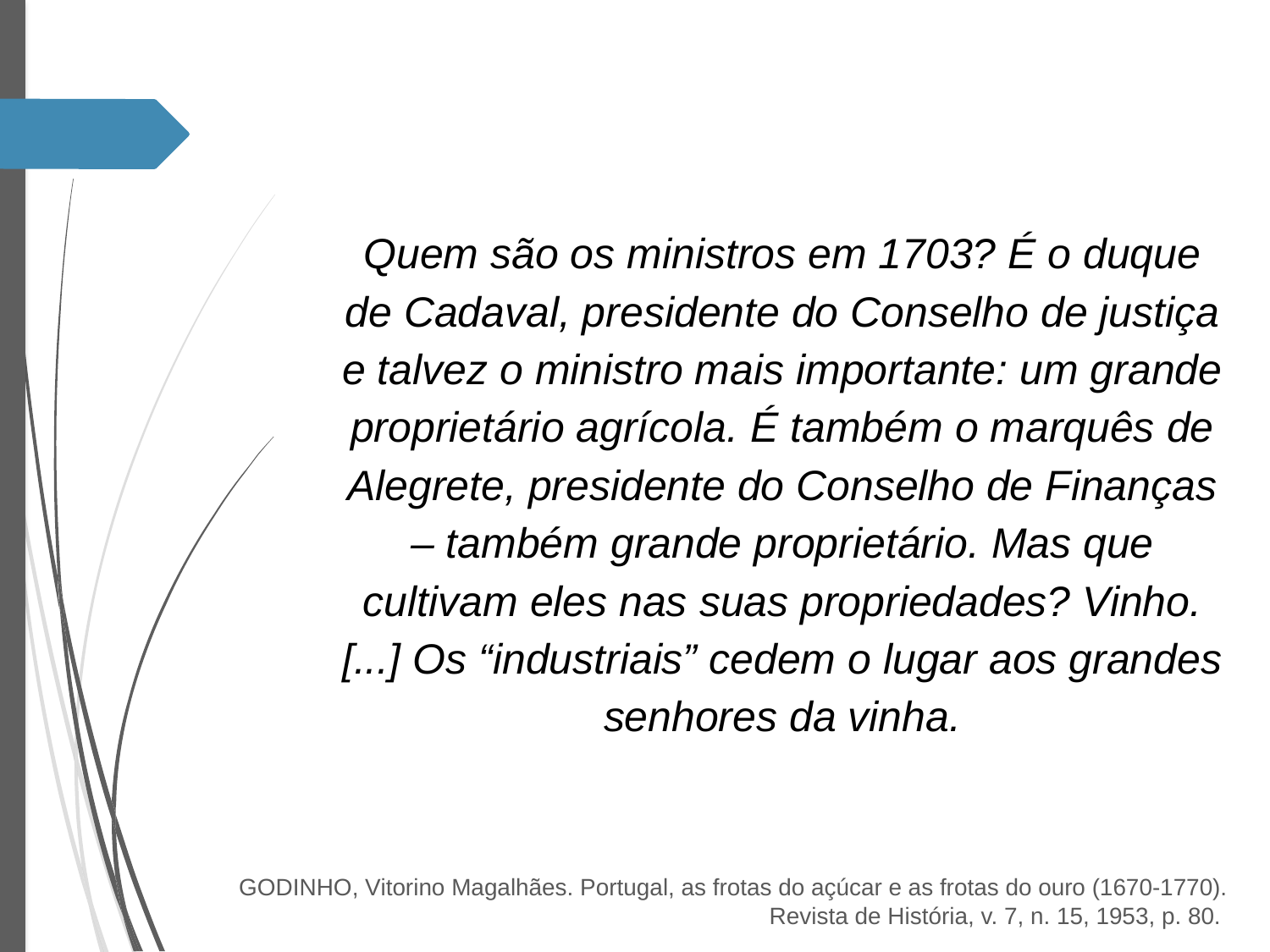

Quem são os ministros em 1703? É o duque de Cadaval, presidente do Conselho de justiça e talvez o ministro mais importante: um grande proprietário agrícola. É também o marquês de Alegrete, presidente do Conselho de Finanças – também grande proprietário. Mas que cultivam eles nas suas propriedades? Vinho. [...] Os “industriais” cedem o lugar aos grandes senhores da vinha.
GODINHO, Vitorino Magalhães. Portugal, as frotas do açúcar e as frotas do ouro (1670-1770). Revista de História, v. 7, n. 15, 1953, p. 80.